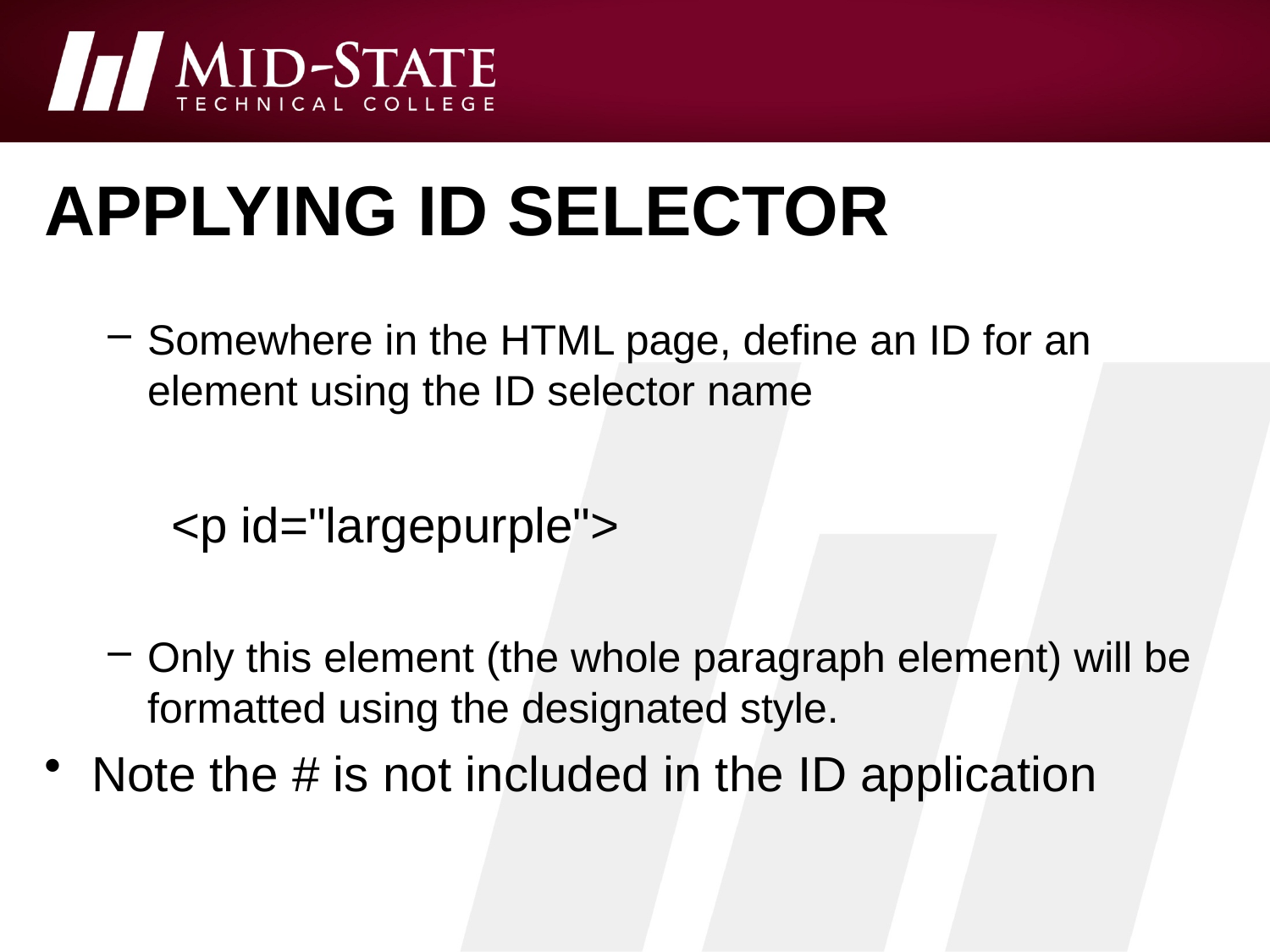

# Applying id selector
Somewhere in the HTML page, define an ID for an element using the ID selector name

	<p id="largepurple">

Only this element (the whole paragraph element) will be formatted using the designated style.
Note the # is not included in the ID application